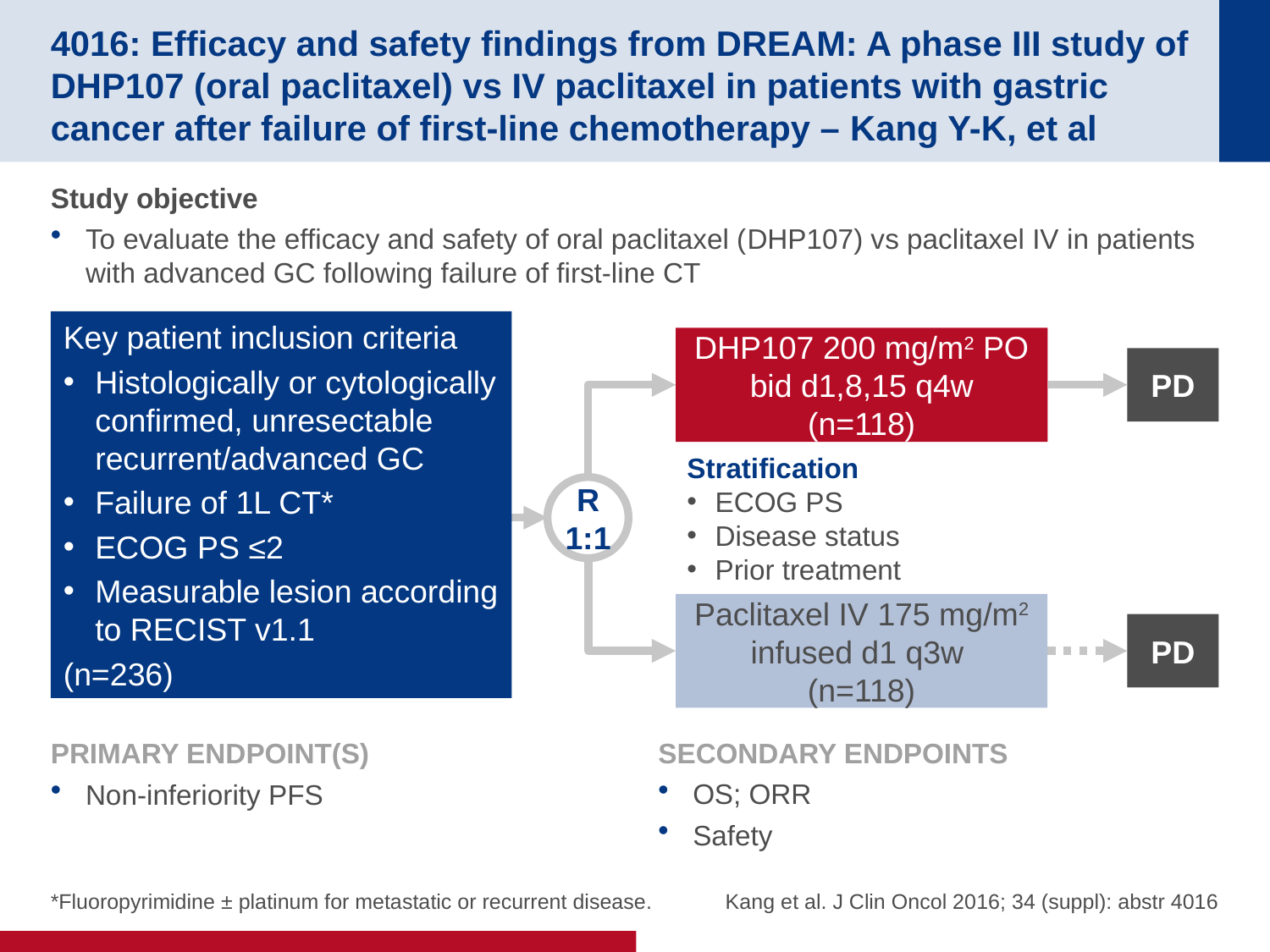

# 4016: Efficacy and safety findings from DREAM: A phase III study of DHP107 (oral paclitaxel) vs IV paclitaxel in patients with gastric cancer after failure of first-line chemotherapy – Kang Y-K, et al
Study objective
To evaluate the efficacy and safety of oral paclitaxel (DHP107) vs paclitaxel IV in patients with advanced GC following failure of first-line CT
Key patient inclusion criteria
Histologically or cytologically confirmed, unresectable recurrent/advanced GC
Failure of 1L CT*
ECOG PS ≤2
Measurable lesion according to RECIST v1.1
(n=236)
DHP107 200 mg/m2 PO bid d1,8,15 q4w
(n=118)
PD
Stratification
ECOG PS
Disease status
Prior treatment
R
1:1
Paclitaxel IV 175 mg/m2 infused d1 q3w
(n=118)
PD
PRIMARY ENDPOINT(S)
Non-inferiority PFS

SECONDARY ENDPOINTS
OS; ORR
Safety
 Kang et al. J Clin Oncol 2016; 34 (suppl): abstr 4016
*Fluoropyrimidine ± platinum for metastatic or recurrent disease.